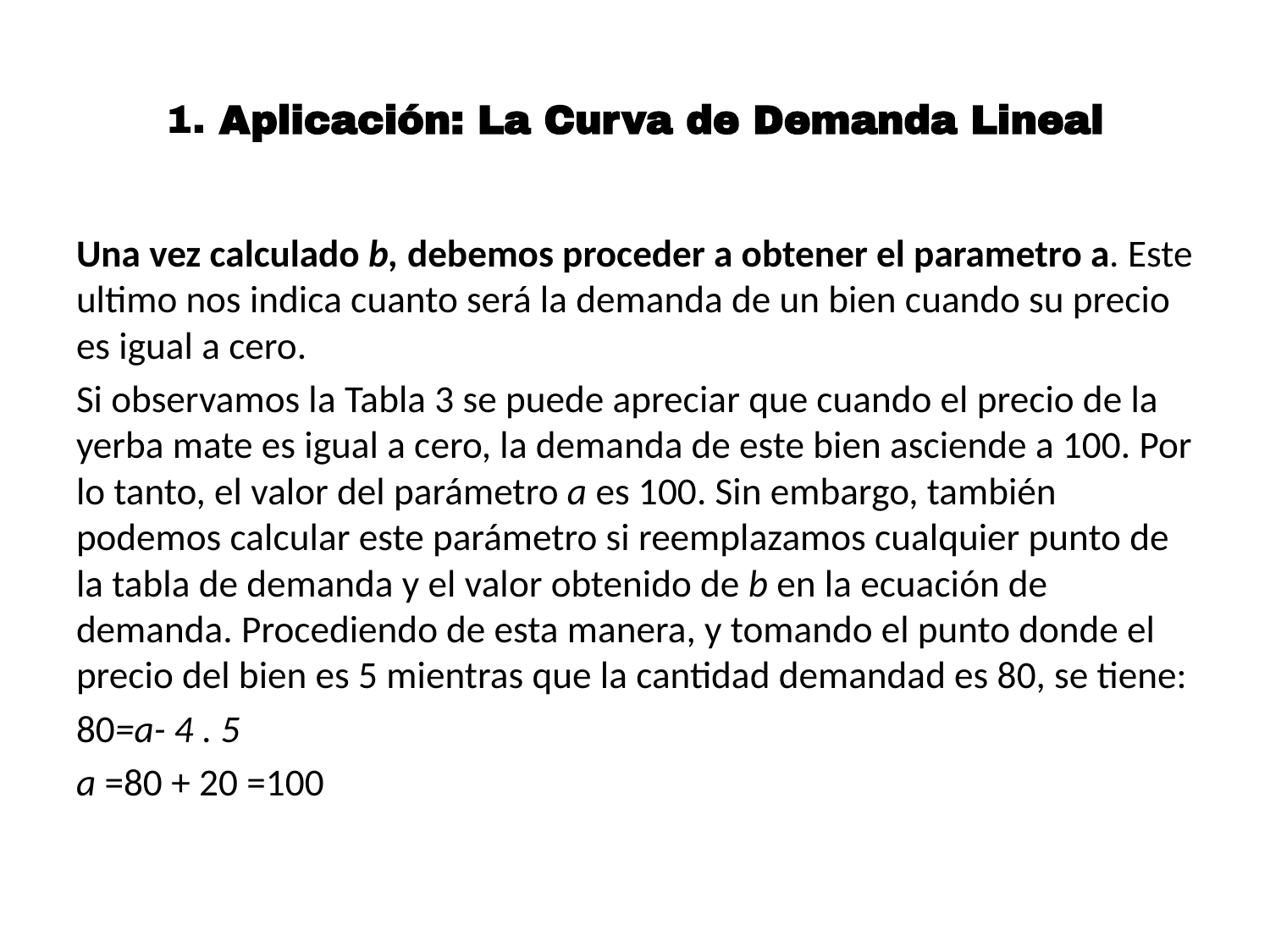

# 1. Aplicación: La Curva de Demanda Lineal
Una vez calculado b, debemos proceder a obtener el parametro a. Este ultimo nos indica cuanto será la demanda de un bien cuando su precio es igual a cero.
Si observamos la Tabla 3 se puede apreciar que cuando el precio de la yerba mate es igual a cero, la demanda de este bien asciende a 100. Por lo tanto, el valor del parámetro a es 100. Sin embargo, también podemos calcular este parámetro si reemplazamos cualquier punto de la tabla de demanda y el valor obtenido de b en la ecuación de demanda. Procediendo de esta manera, y tomando el punto donde el precio del bien es 5 mientras que la cantidad demandad es 80, se tiene:
80=a- 4 . 5
a =80 + 20 =100